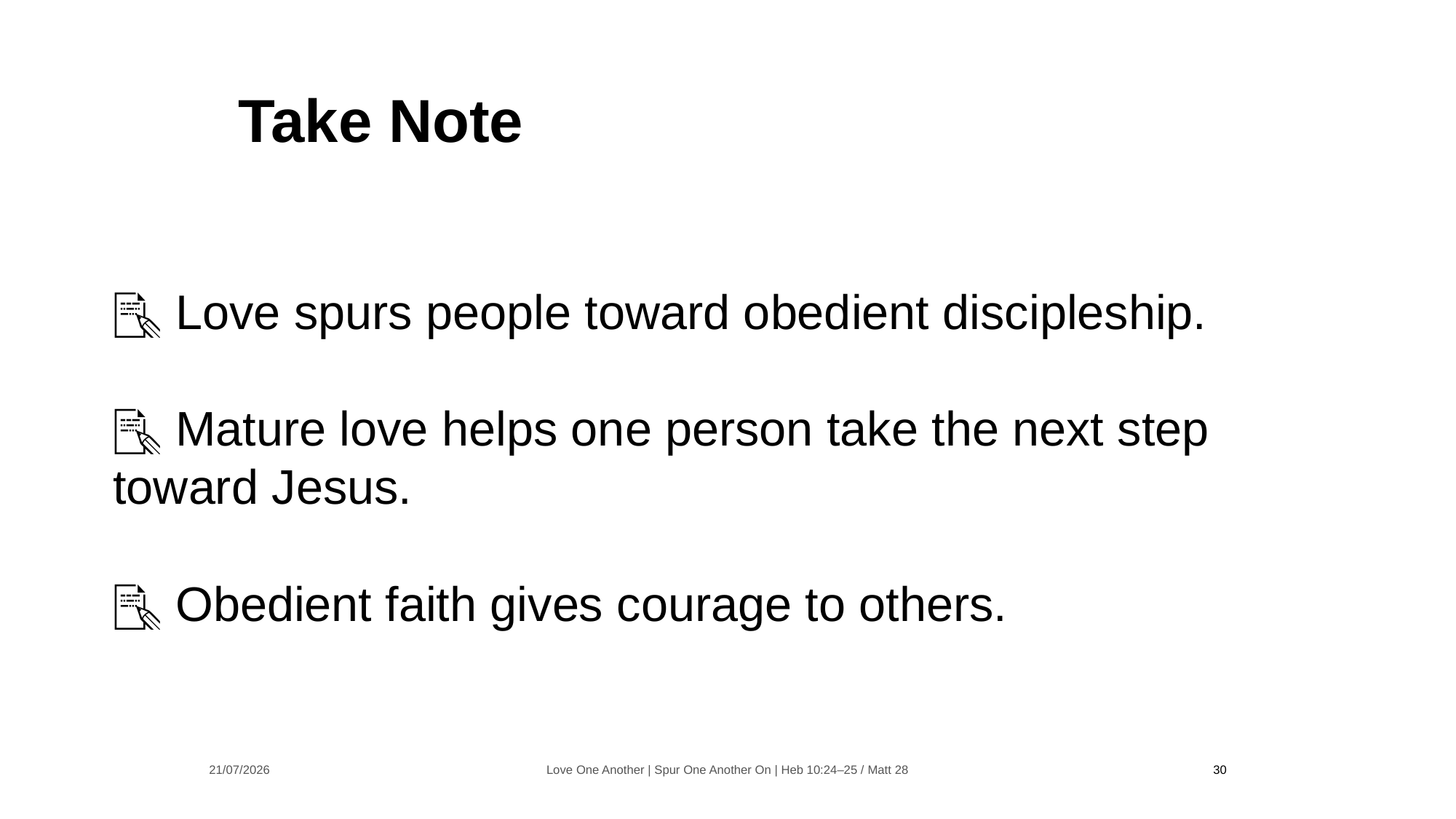

Take Note
📝 Love spurs people toward obedient discipleship.

📝 Mature love helps one person take the next step 	toward Jesus.

📝 Obedient faith gives courage to others.
21/07/2026
Love One Another | Spur One Another On | Heb 10:24–25 / Matt 28
30